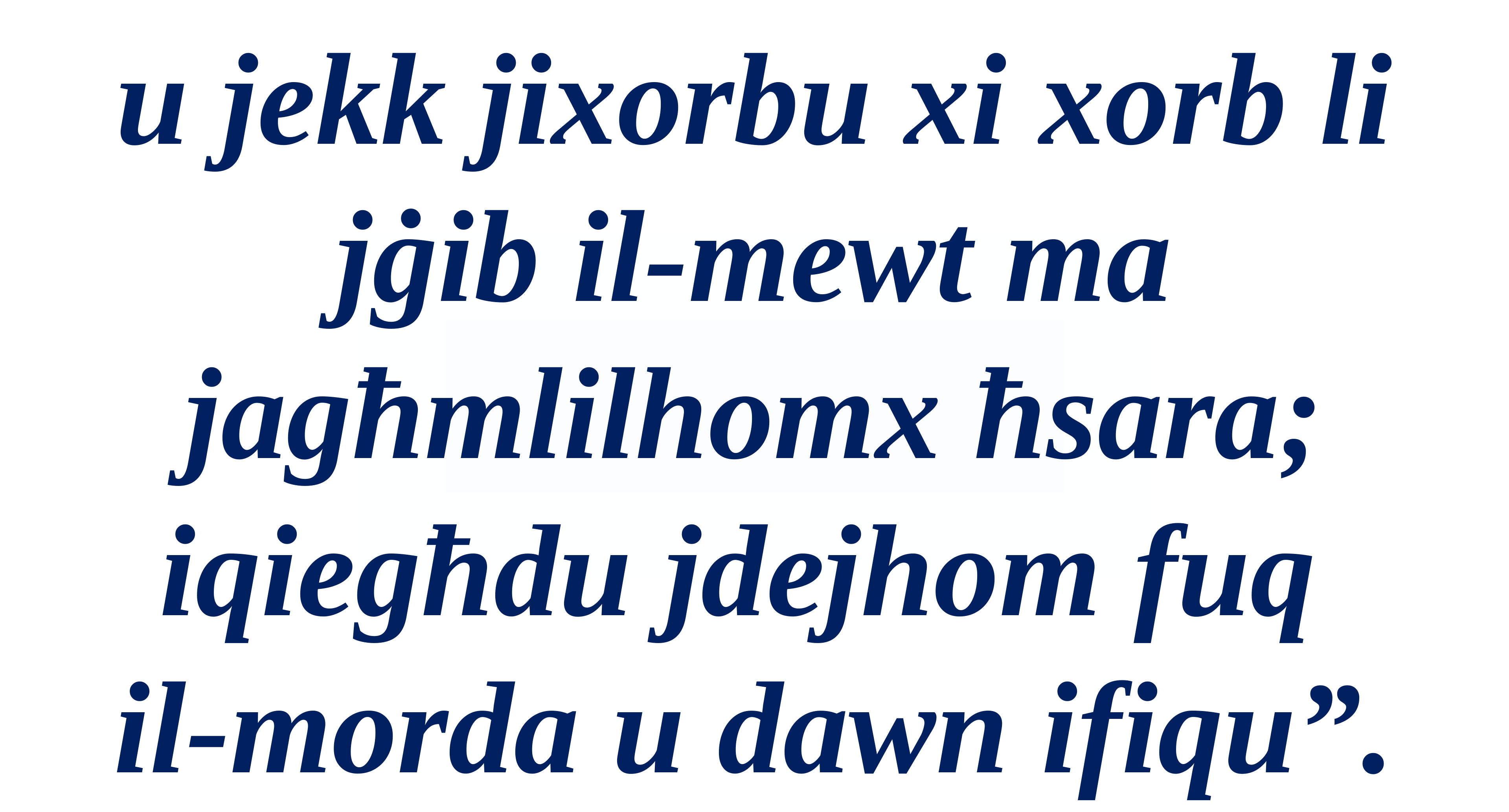

u jekk jixorbu xi xorb li jġib il-mewt ma jagħmlilhomx ħsara; iqiegħdu jdejhom fuq
il-morda u dawn ifiqu”.